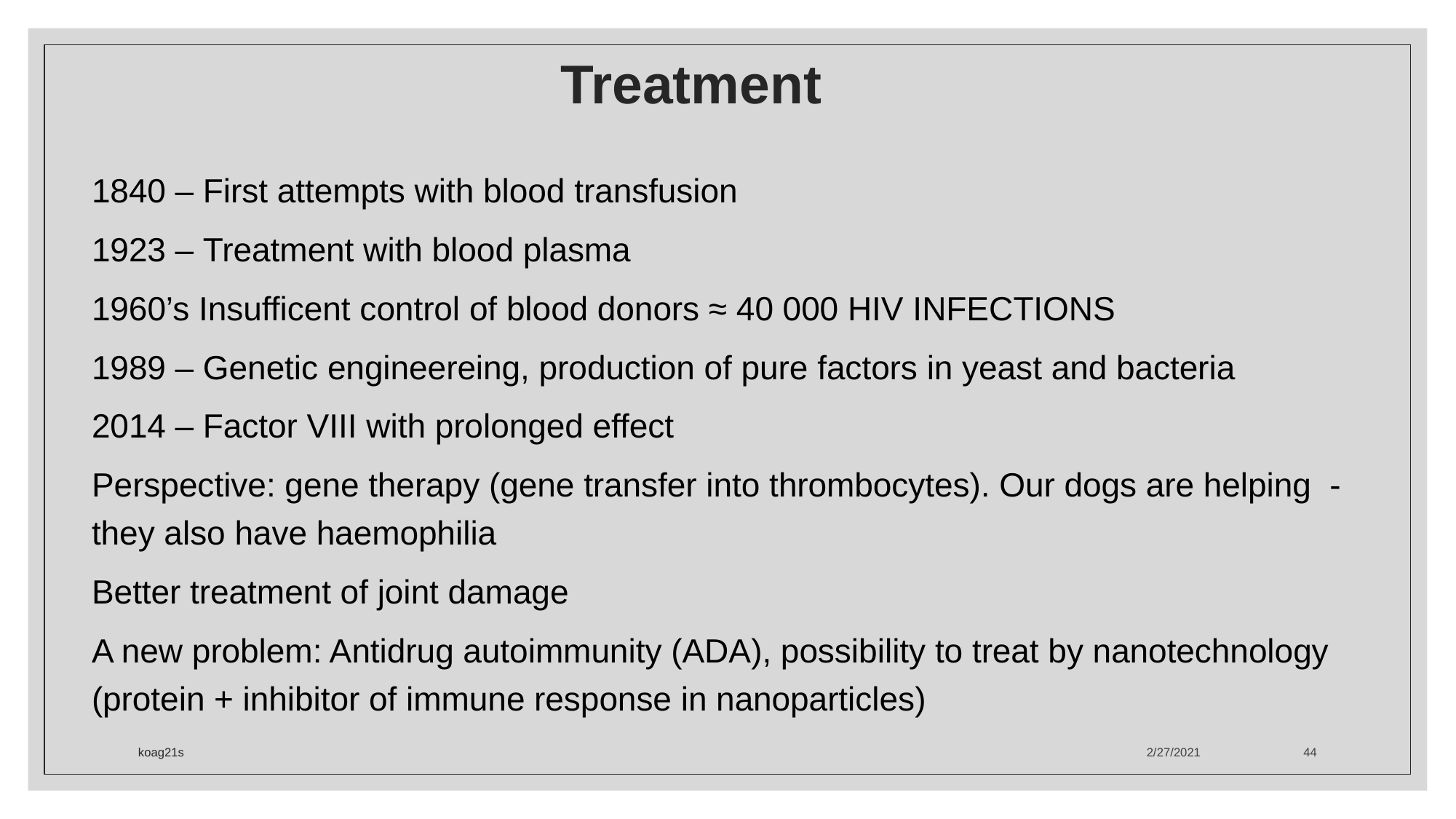

# Treatment
1840 – First attempts with blood transfusion
1923 – Treatment with blood plasma
1960’s Insufficent control of blood donors ≈ 40 000 HIV INFECTIONS
1989 – Genetic engineereing, production of pure factors in yeast and bacteria
2014 – Factor VIII with prolonged effect
Perspective: gene therapy (gene transfer into thrombocytes). Our dogs are helping  - they also have haemophilia
Better treatment of joint damage
A new problem: Antidrug autoimmunity (ADA), possibility to treat by nanotechnology (protein + inhibitor of immune response in nanoparticles)
koag21s
2/27/2021
44